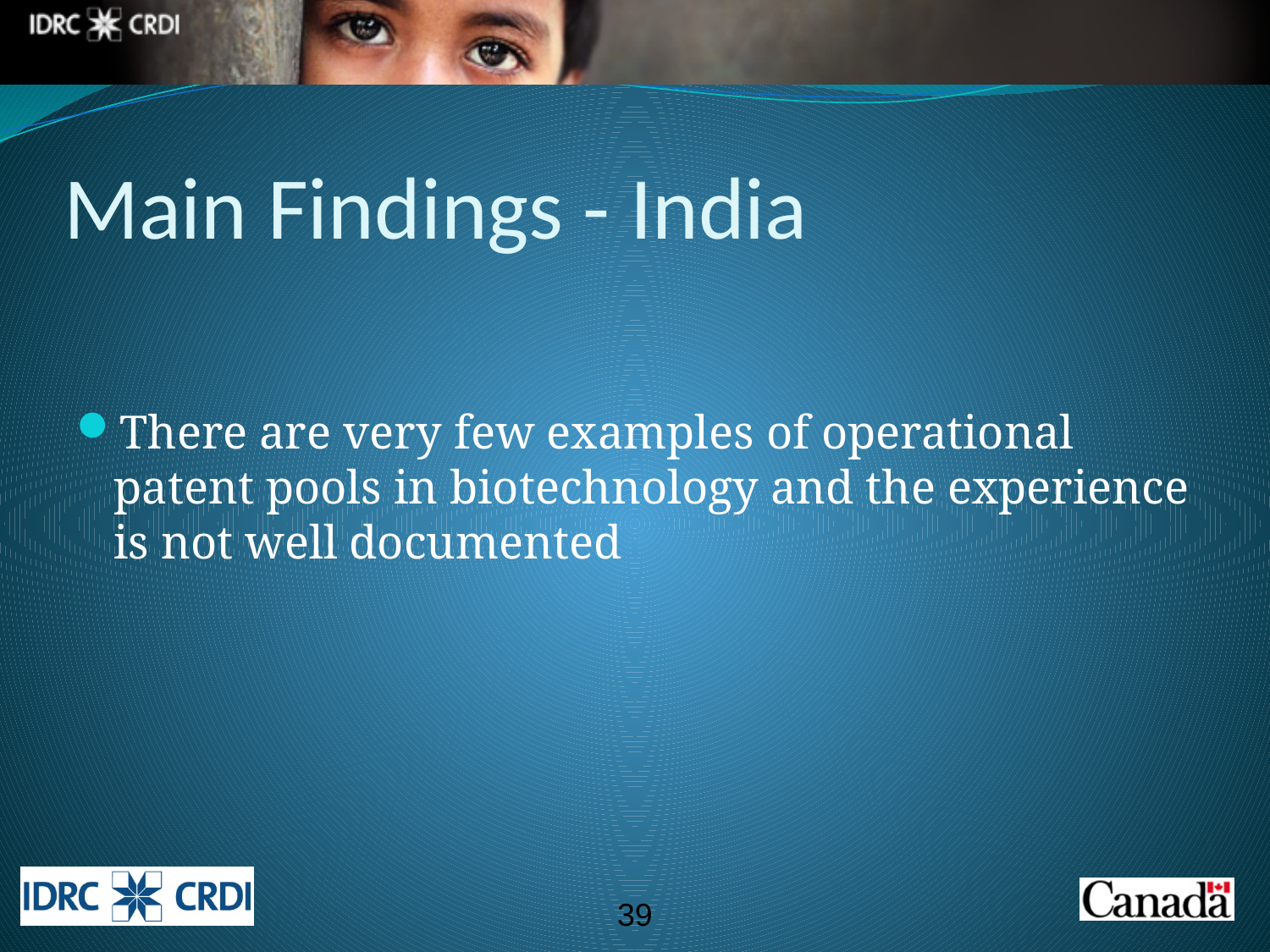

# Main Findings - India

There are very few examples of operational patent pools in biotechnology and the experience is not well documented